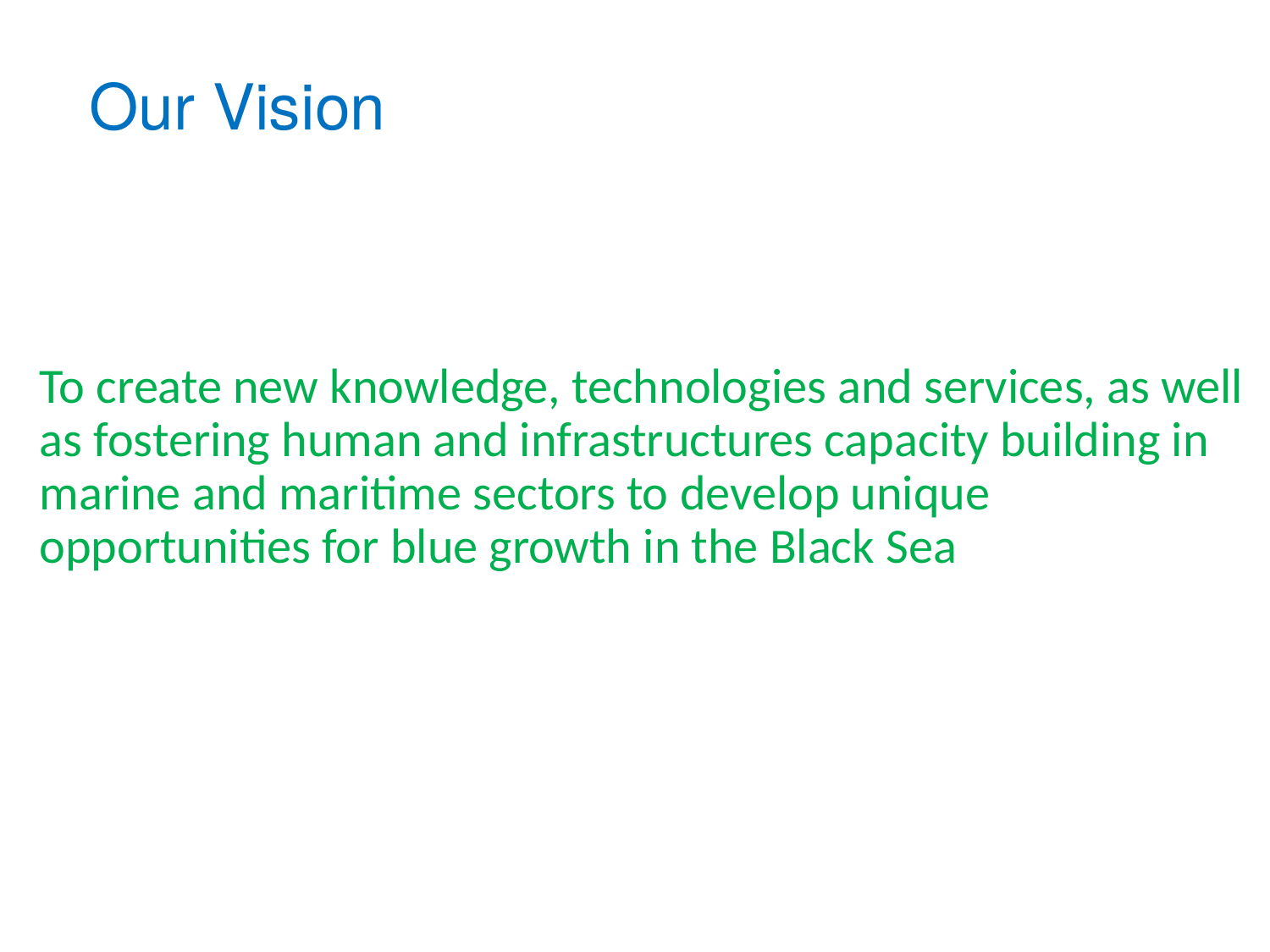

# Our Vision

To create new knowledge, technologies and services, as well as fostering human and infrastructures capacity building in marine and maritime sectors to develop unique opportunities for blue growth in the Black Sea